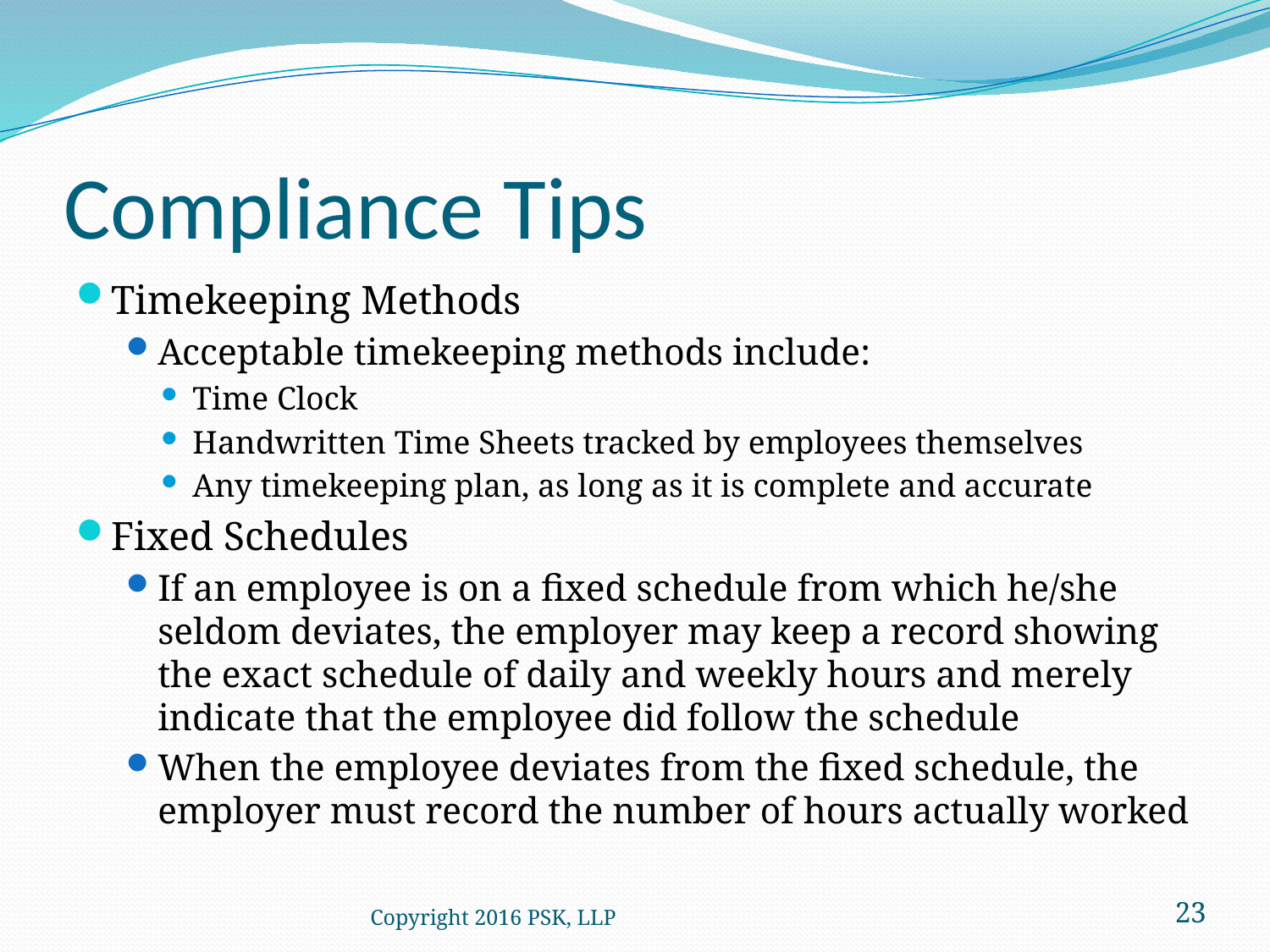

# Compliance Tips
Timekeeping Methods
Acceptable timekeeping methods include:
Time Clock
Handwritten Time Sheets tracked by employees themselves
Any timekeeping plan, as long as it is complete and accurate
Fixed Schedules
If an employee is on a fixed schedule from which he/she seldom deviates, the employer may keep a record showing the exact schedule of daily and weekly hours and merely indicate that the employee did follow the schedule
When the employee deviates from the fixed schedule, the employer must record the number of hours actually worked
Copyright 2016 PSK, LLP
23